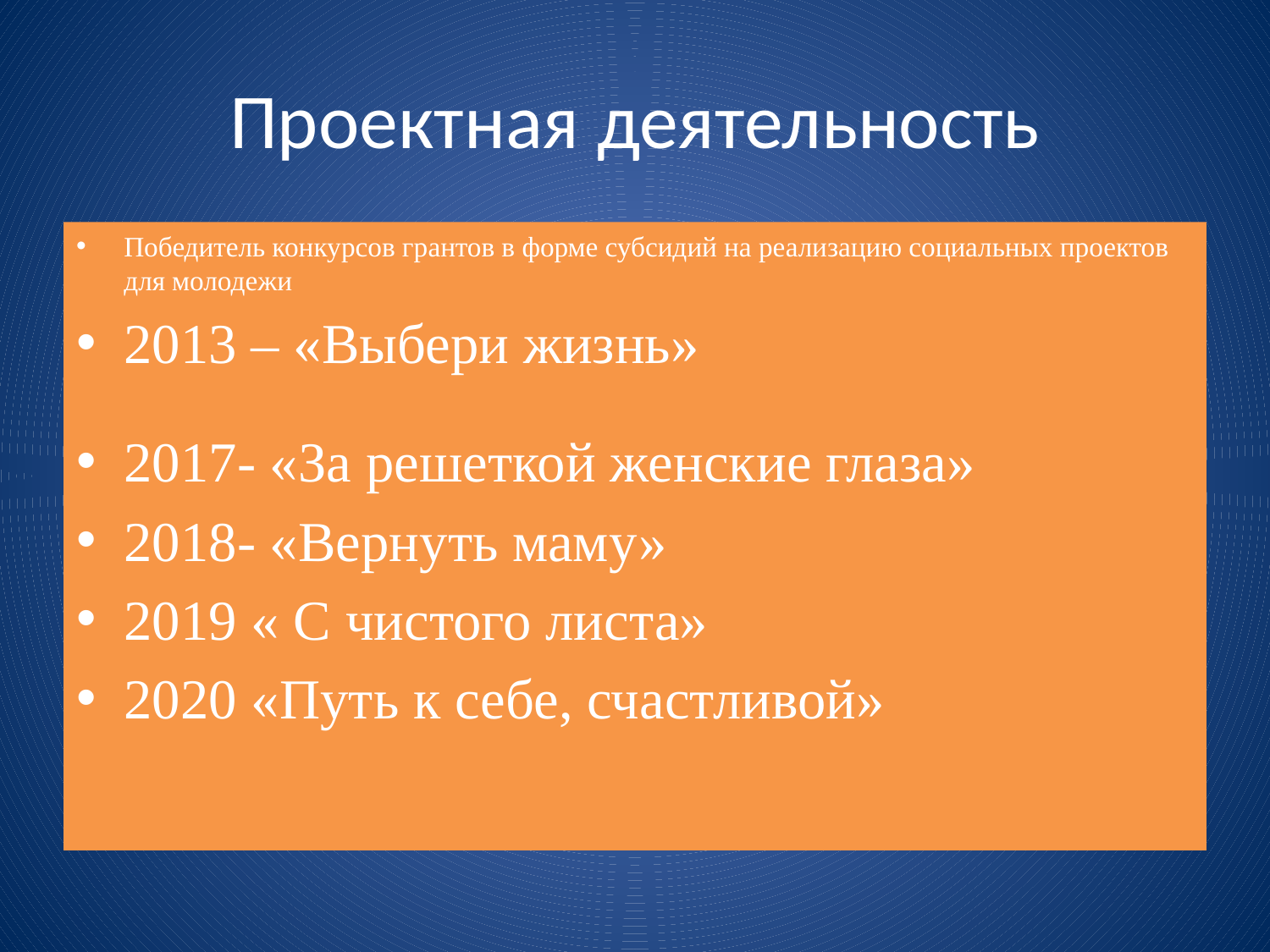

# Проектная деятельность
Победитель конкурсов грантов в форме субсидий на реализацию социальных проектов для молодежи
2013 – «Выбери жизнь»

2017- «За решеткой женские глаза»
2018- «Вернуть маму»
2019 « С чистого листа»
2020 «Путь к себе, счастливой»